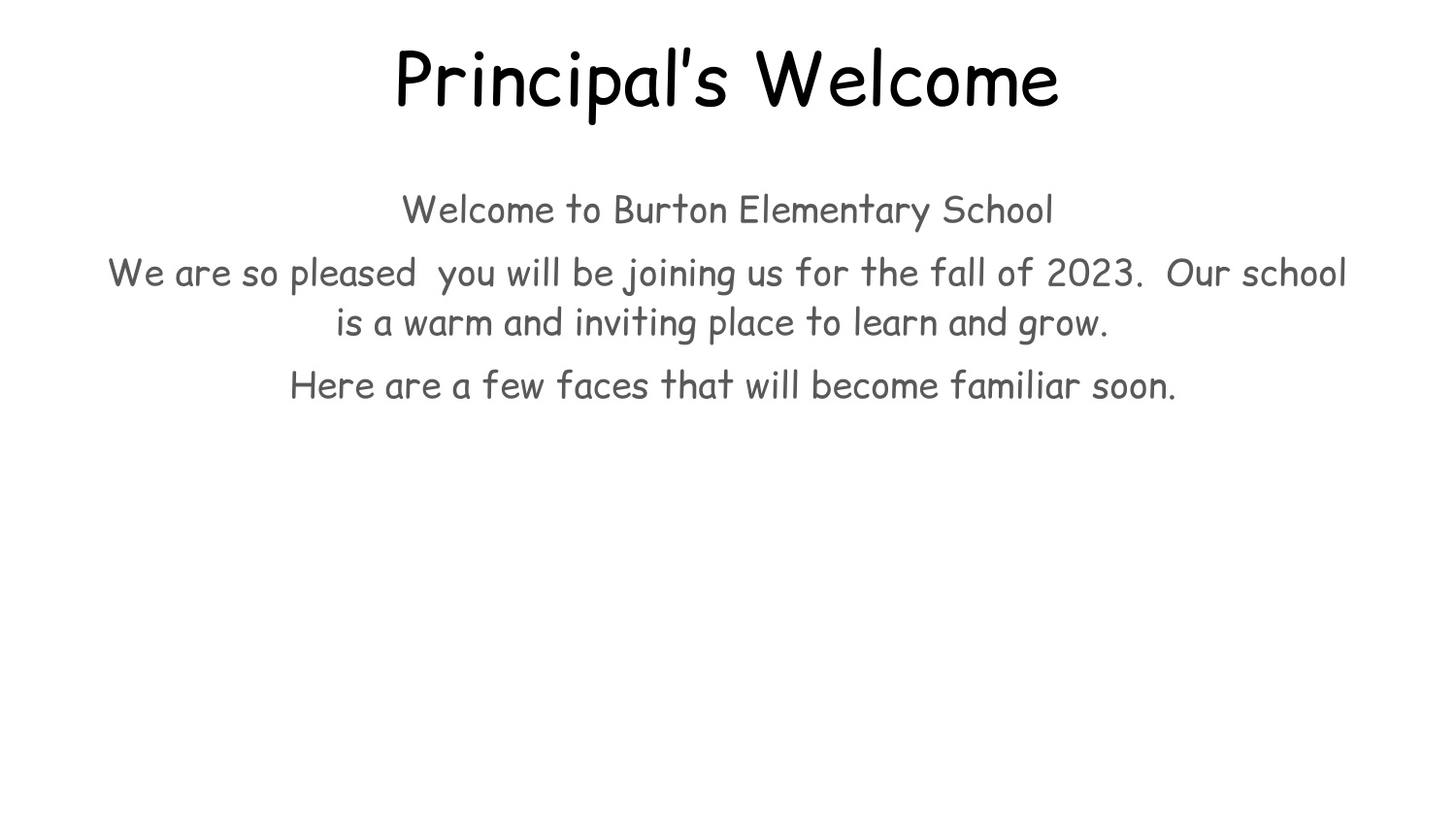

# Principal’s Welcome
Welcome to Burton Elementary School
We are so pleased  you will be joining us for the fall of 2023.  Our school is a warm and inviting place to learn and grow.
 Here are a few faces that will become familiar soon.